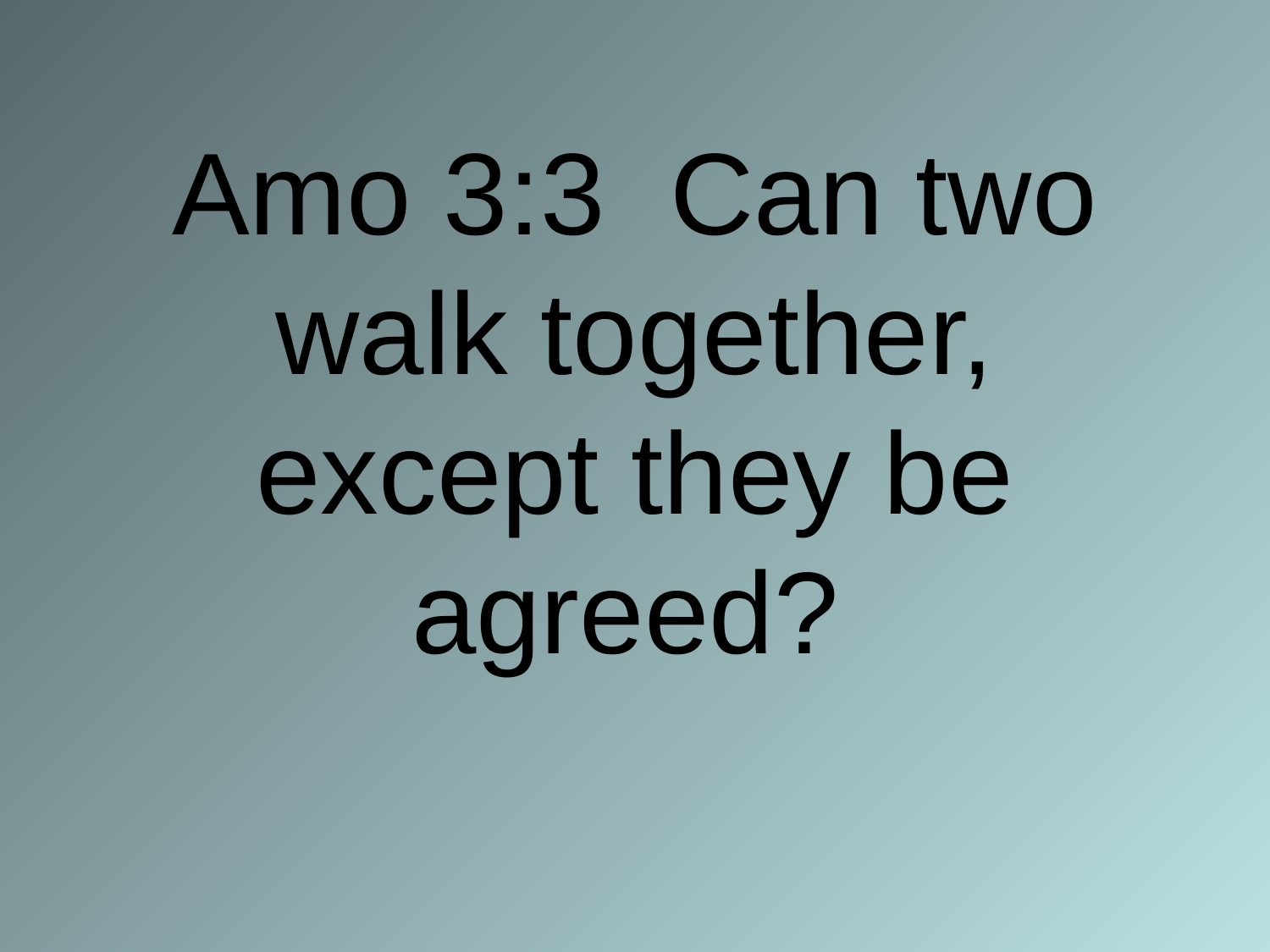

# Amo 3:3  Can two walk together, except they be agreed?